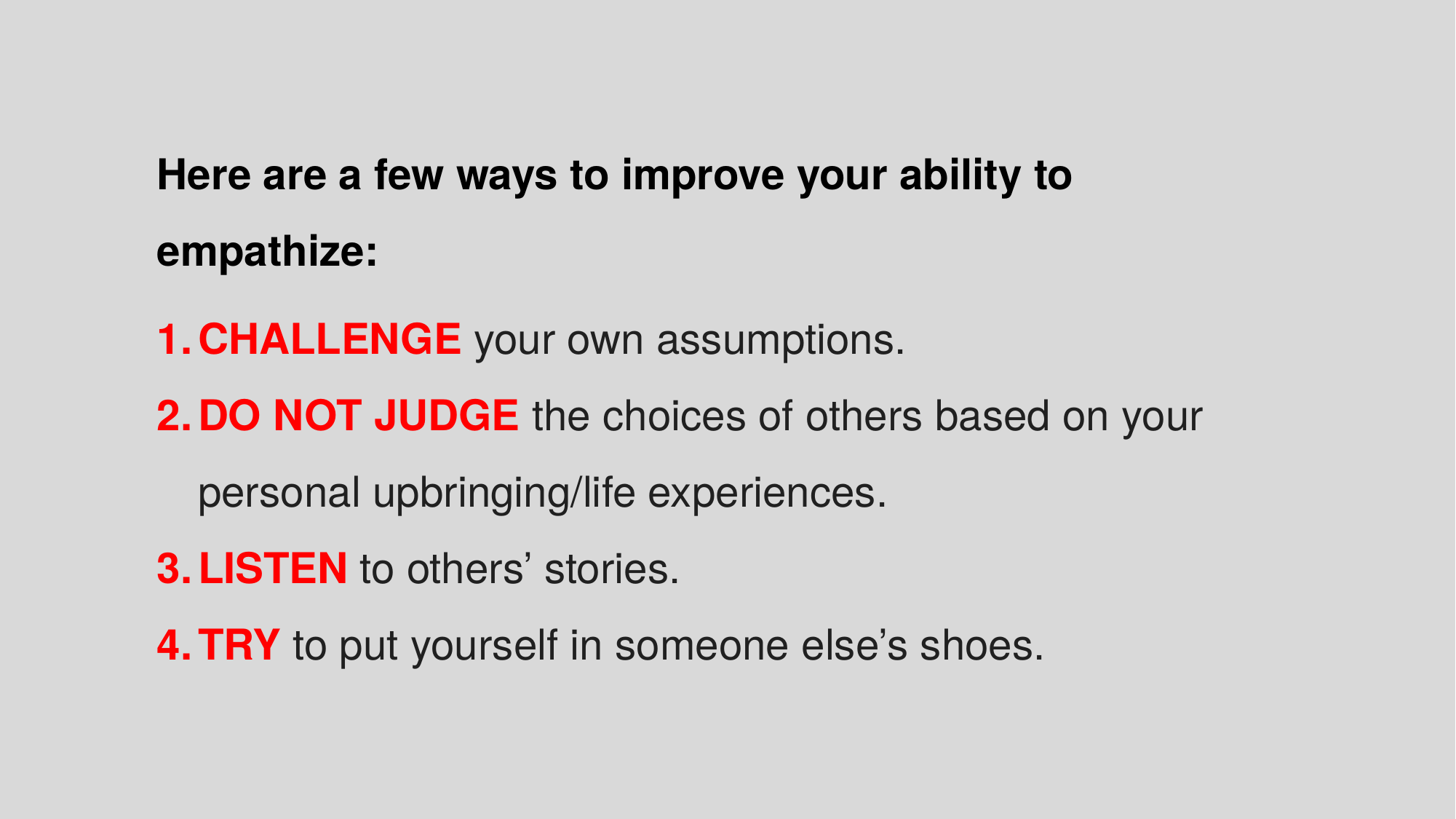

Here are a few ways to improve your ability to empathize:
CHALLENGE your own assumptions.
DO NOT JUDGE the choices of others based on your personal upbringing/life experiences.
LISTEN to others’ stories.
TRY to put yourself in someone else’s shoes.